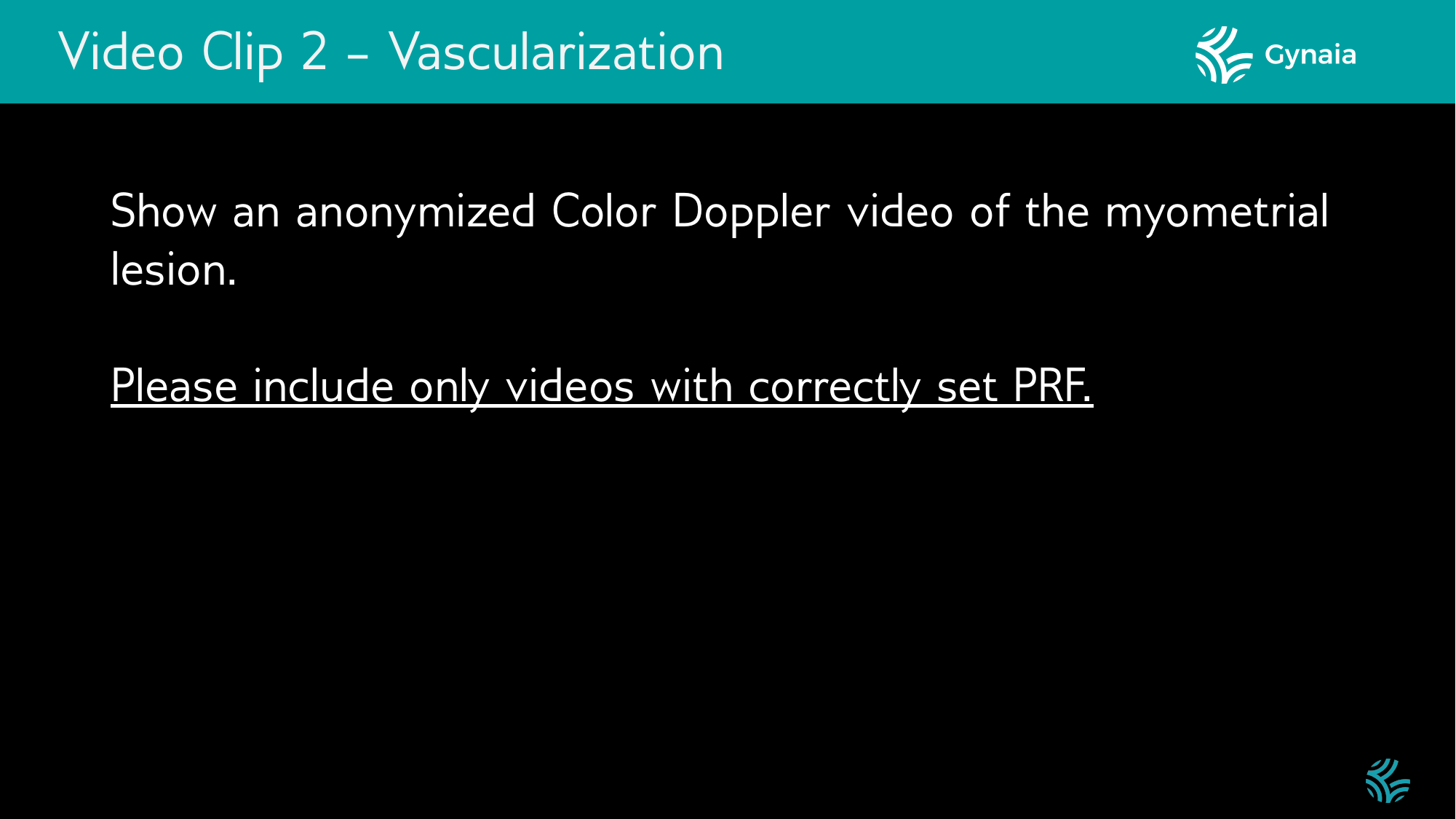

Video Clip 2 – Vascularization
#
Show an anonymized Color Doppler video of the myometrial lesion.

Please include only videos with correctly set PRF.